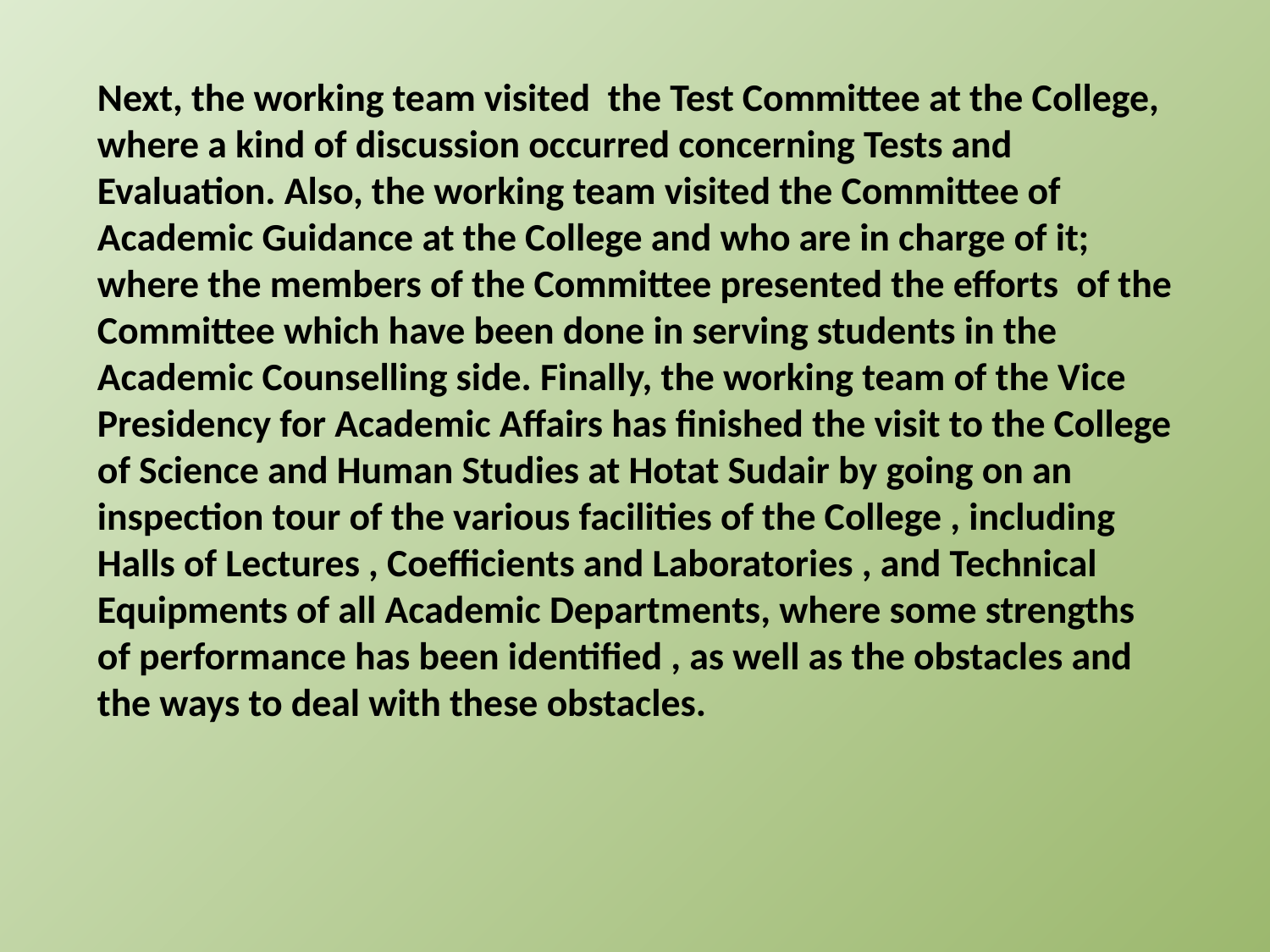

Next, the working team visited  the Test Committee at the College, where a kind of discussion occurred concerning Tests and Evaluation. Also, the working team visited the Committee of Academic Guidance at the College and who are in charge of it;  where the members of the Committee presented the efforts  of the Committee which have been done in serving students in the Academic Counselling side. Finally, the working team of the Vice Presidency for Academic Affairs has finished the visit to the College of Science and Human Studies at Hotat Sudair by going on an inspection tour of the various facilities of the College , including Halls of Lectures , Coefficients and Laboratories , and Technical Equipments of all Academic Departments, where some strengths of performance has been identified , as well as the obstacles and the ways to deal with these obstacles.